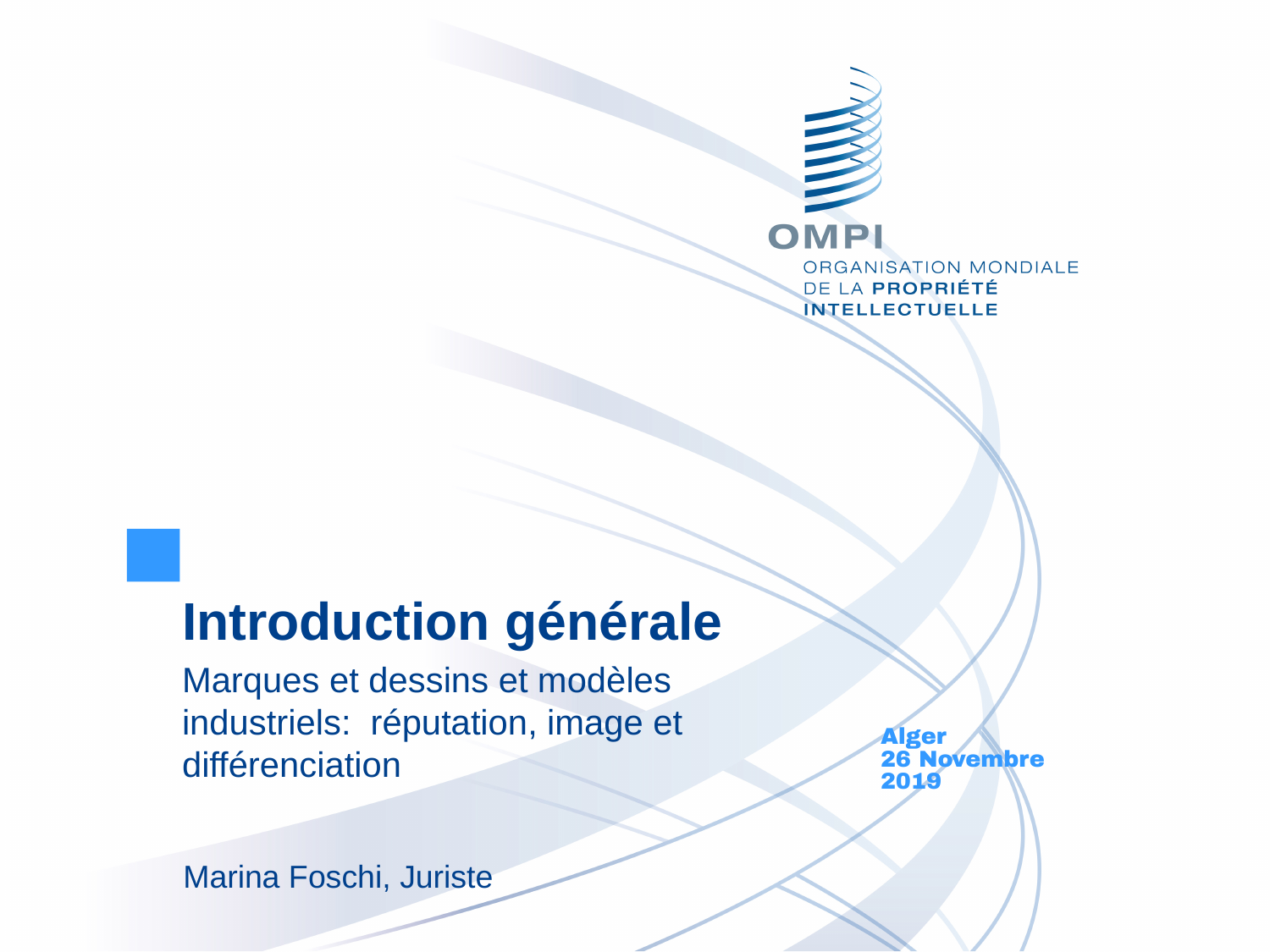

Introduction générale
Marques et dessins et modèles industriels:  réputation, image et différenciation
Alger
26 Novembre
2019

Marina Foschi, Juriste